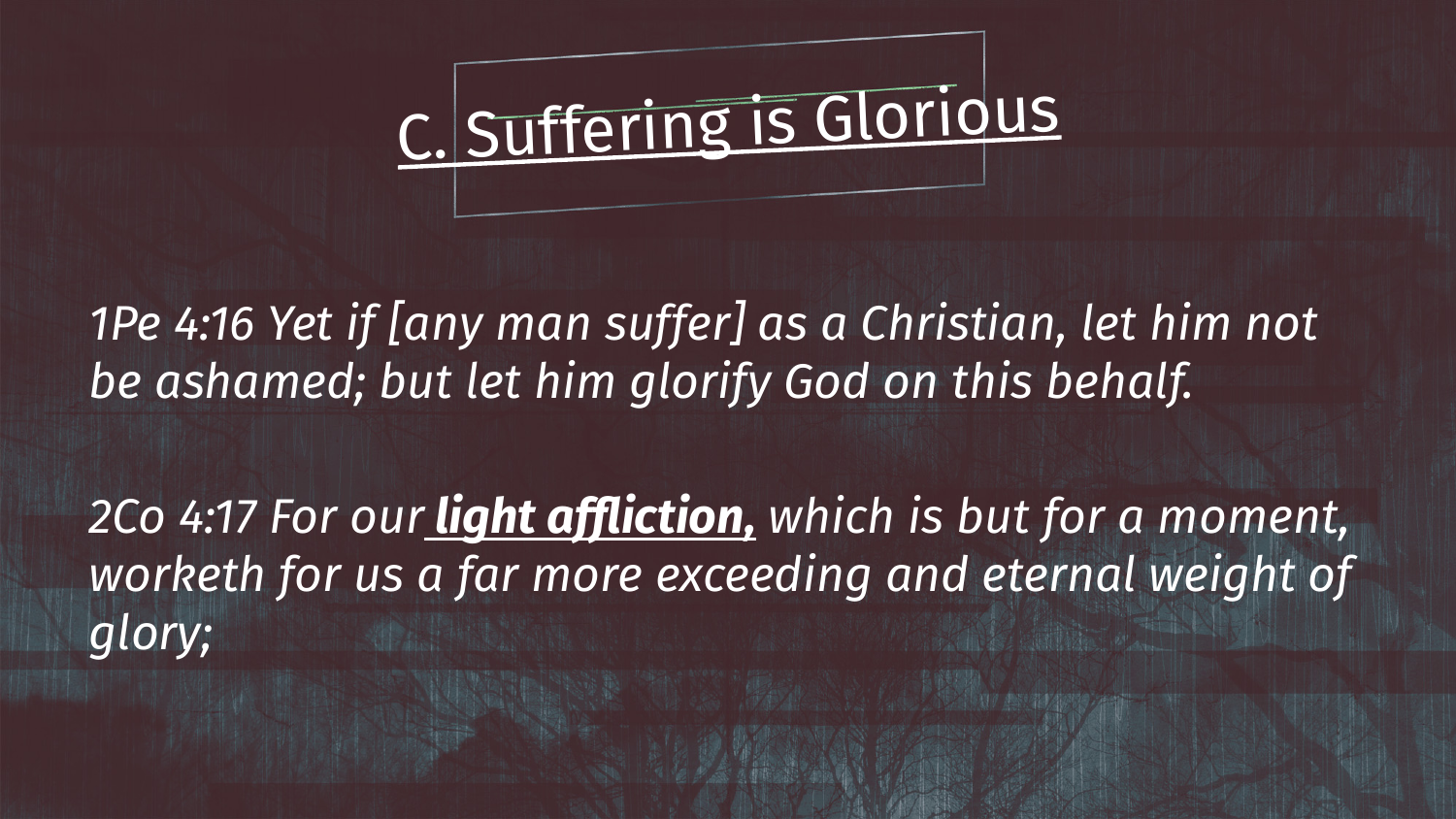

C. Suffering is Glorious

1Pe 4:16 Yet if [any man suffer] as a Christian, let him not be ashamed; but let him glorify God on this behalf.

2Co 4:17 For our light affliction, which is but for a moment, worketh for us a far more exceeding and eternal weight of glory;